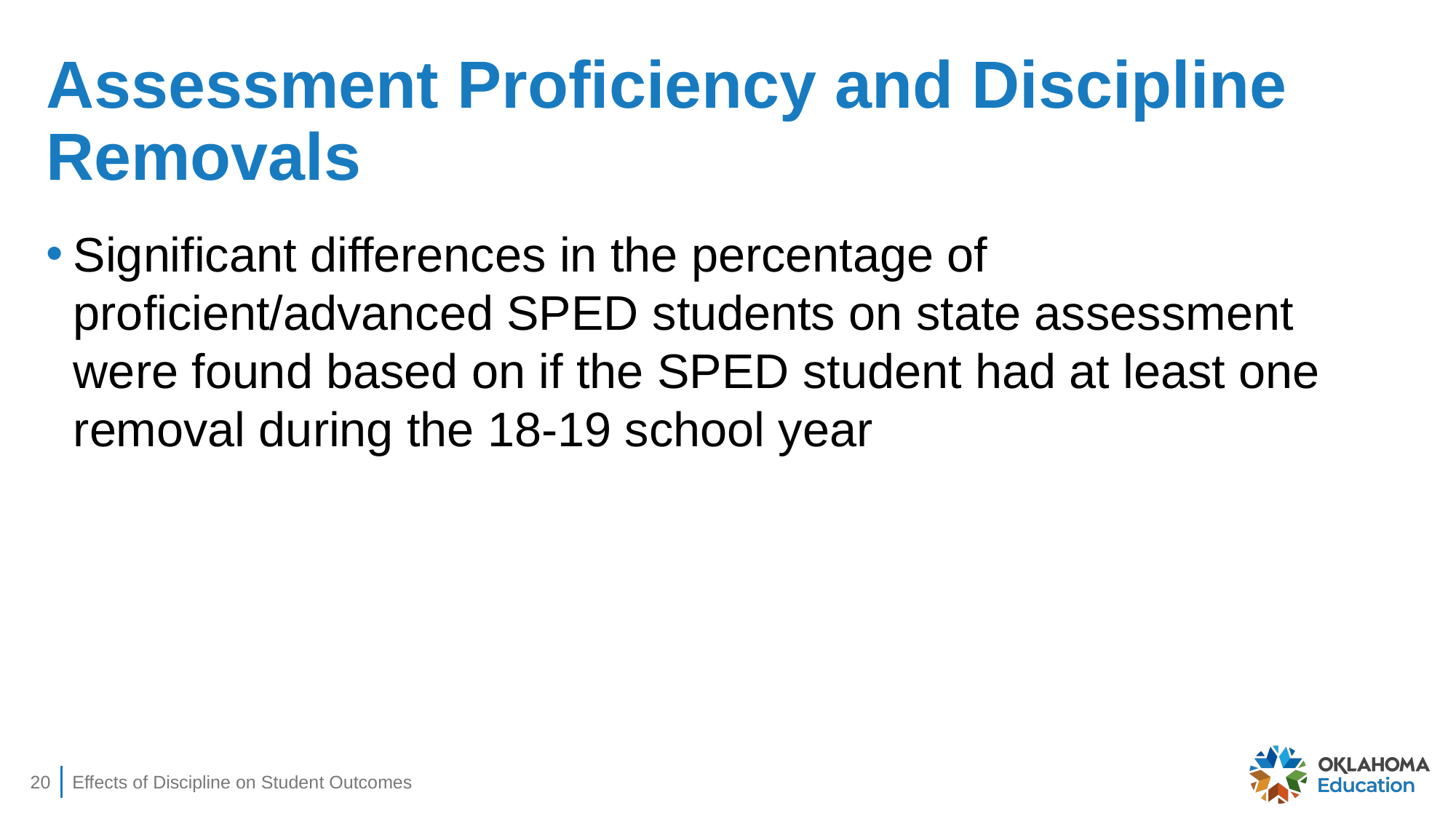

# Assessment Proficiency and Discipline Removals
Significant differences in the percentage of proficient/advanced SPED students on state assessment were found based on if the SPED student had at least one removal during the 18-19 school year
20
Effects of Discipline on Student Outcomes